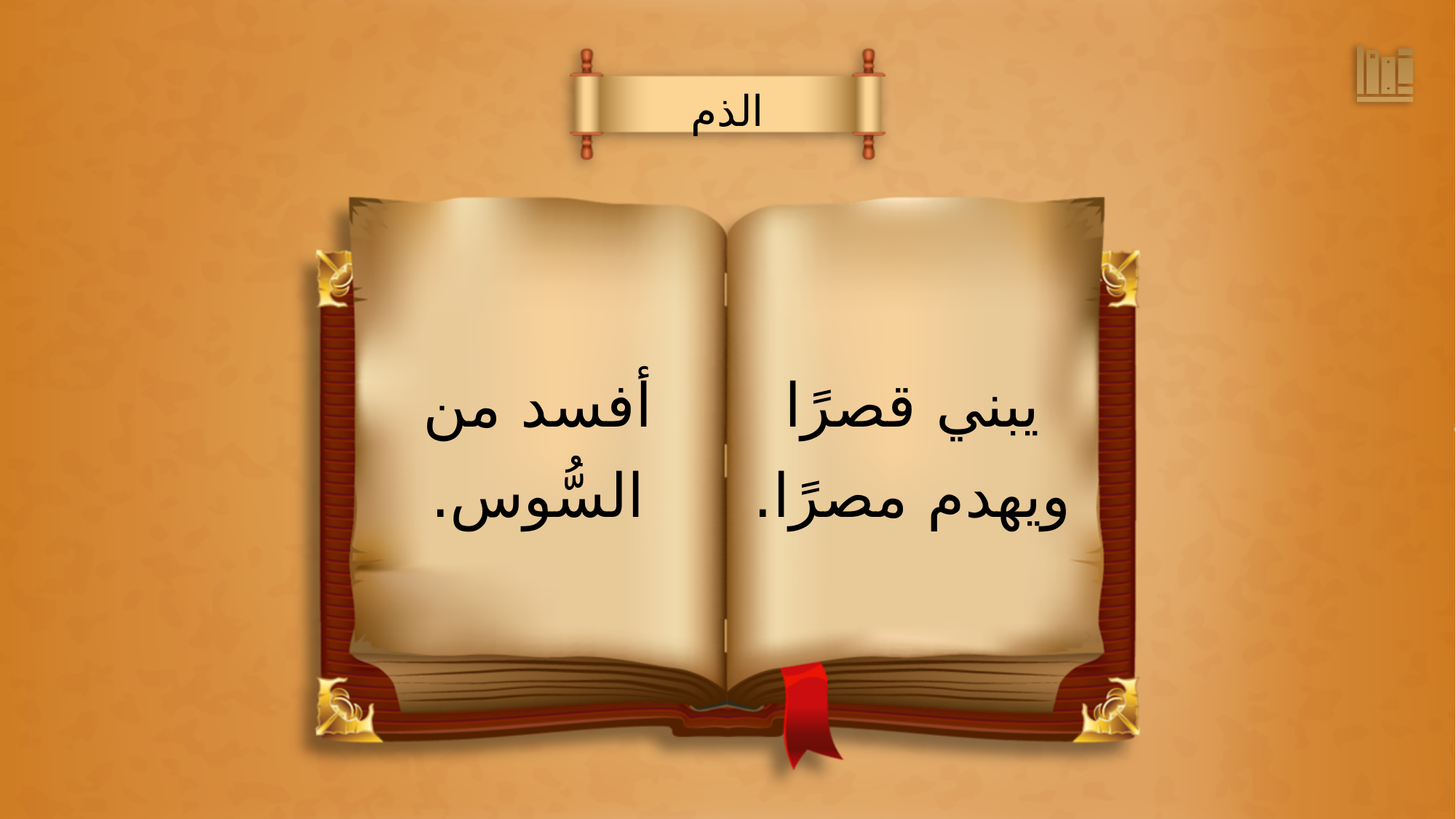

الذم
يبني قصرًا
ويهدم مصرًا.
أفسد من
السُّوس.